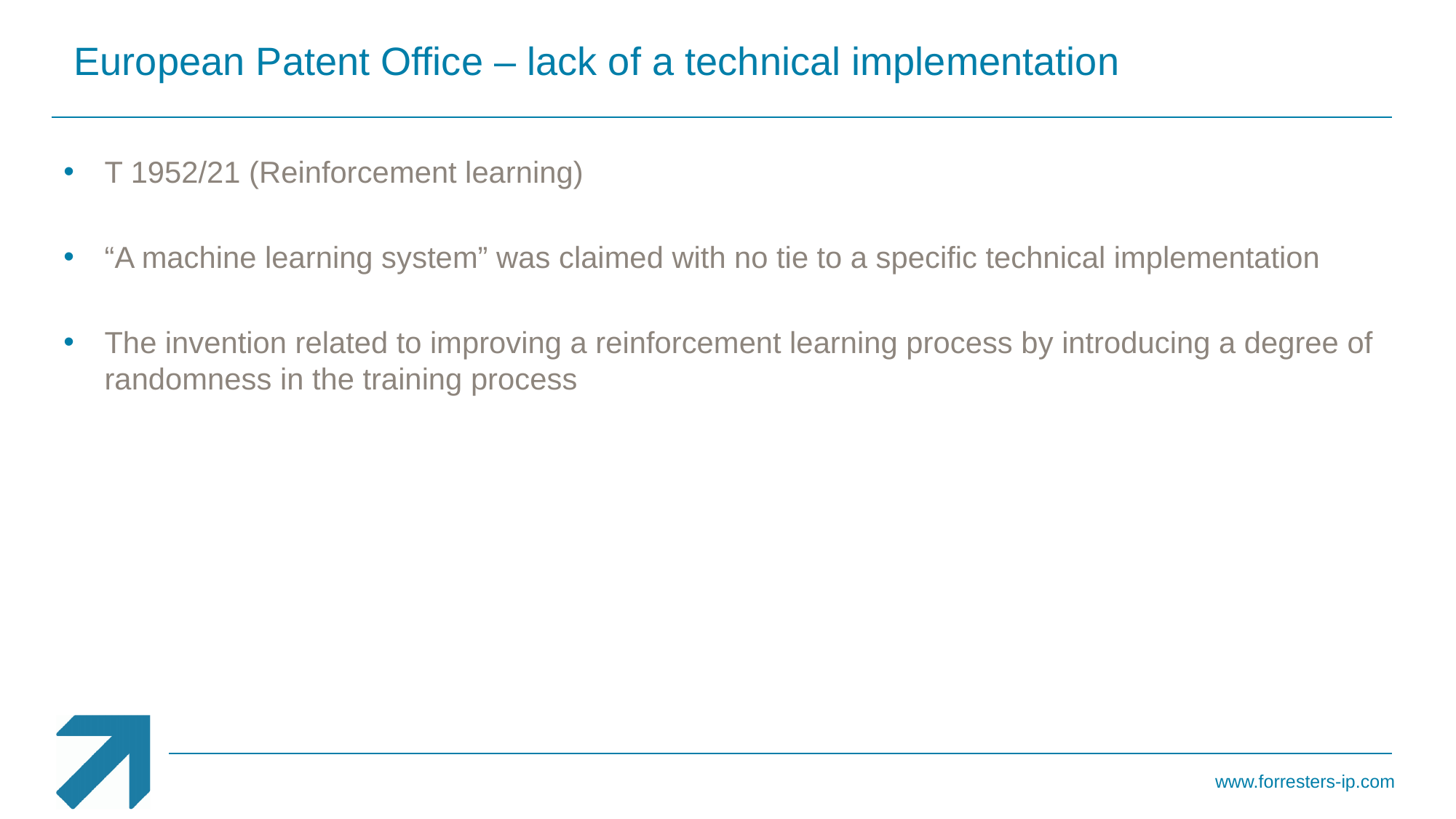

European Patent Office – lack of a technical implementation
T 1952/21 (Reinforcement learning)

“A machine learning system” was claimed with no tie to a specific technical implementation

The invention related to improving a reinforcement learning process by introducing a degree of randomness in the training process